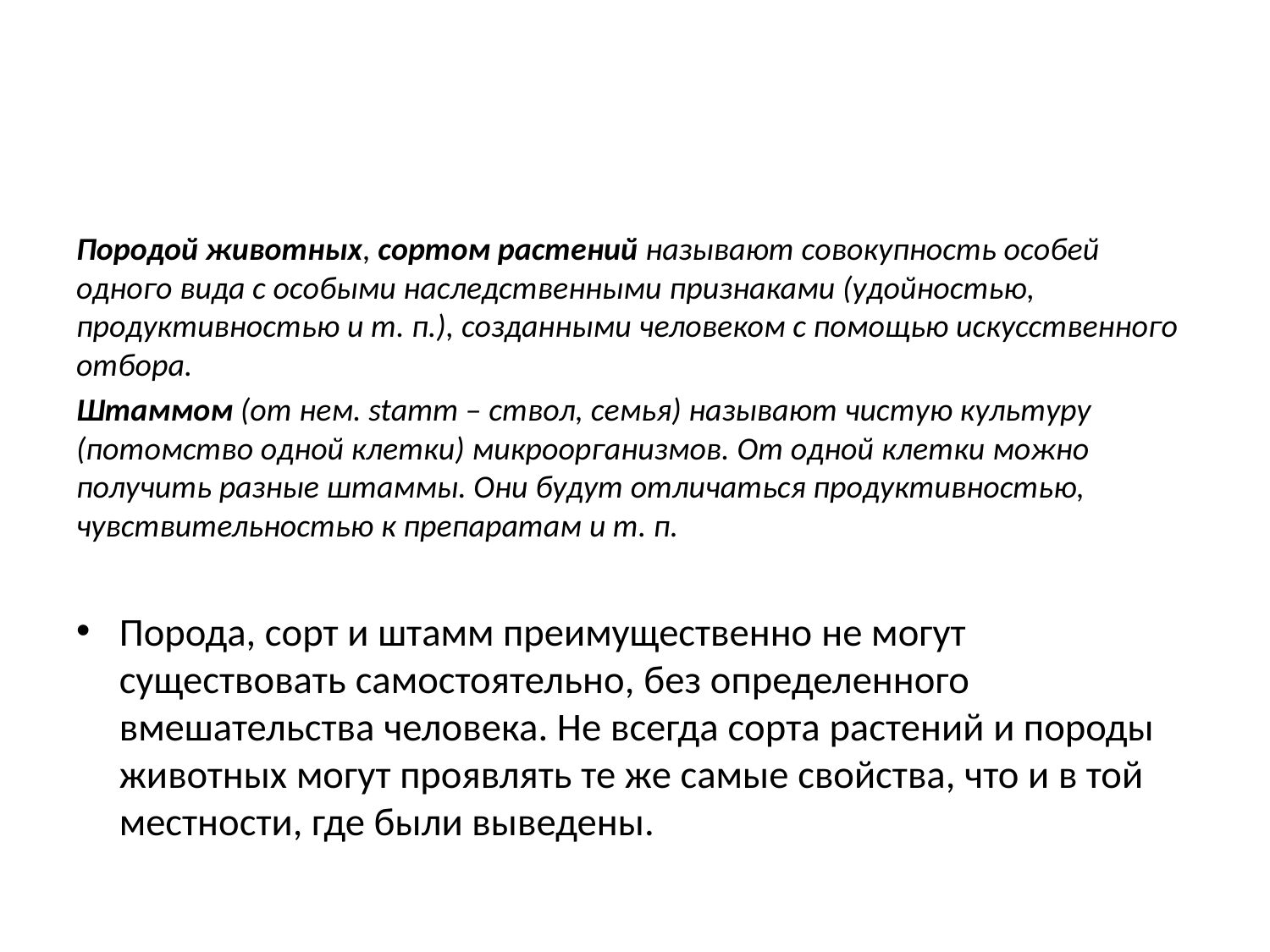

Породой животных, сортом растений называют совокупность особей одного вида с особыми наследственными признаками (удойностью, продуктивностью и т. п.), созданными человеком с помощью искусственного отбора.
Штаммом (от нем. stamm – ствол, семья) называют чистую культуру (потомство одной клетки) микроорганизмов. От одной клетки можно получить разные штаммы. Они будут отличаться продуктивностью, чувствительностью к препаратам и т. п.

Порода, сорт и штамм преимущественно не могут существовать самостоятельно, без определенного вмешательства человека. Не всегда сорта растений и породы животных могут проявлять те же самые свойства, что и в той местности, где были выведены.